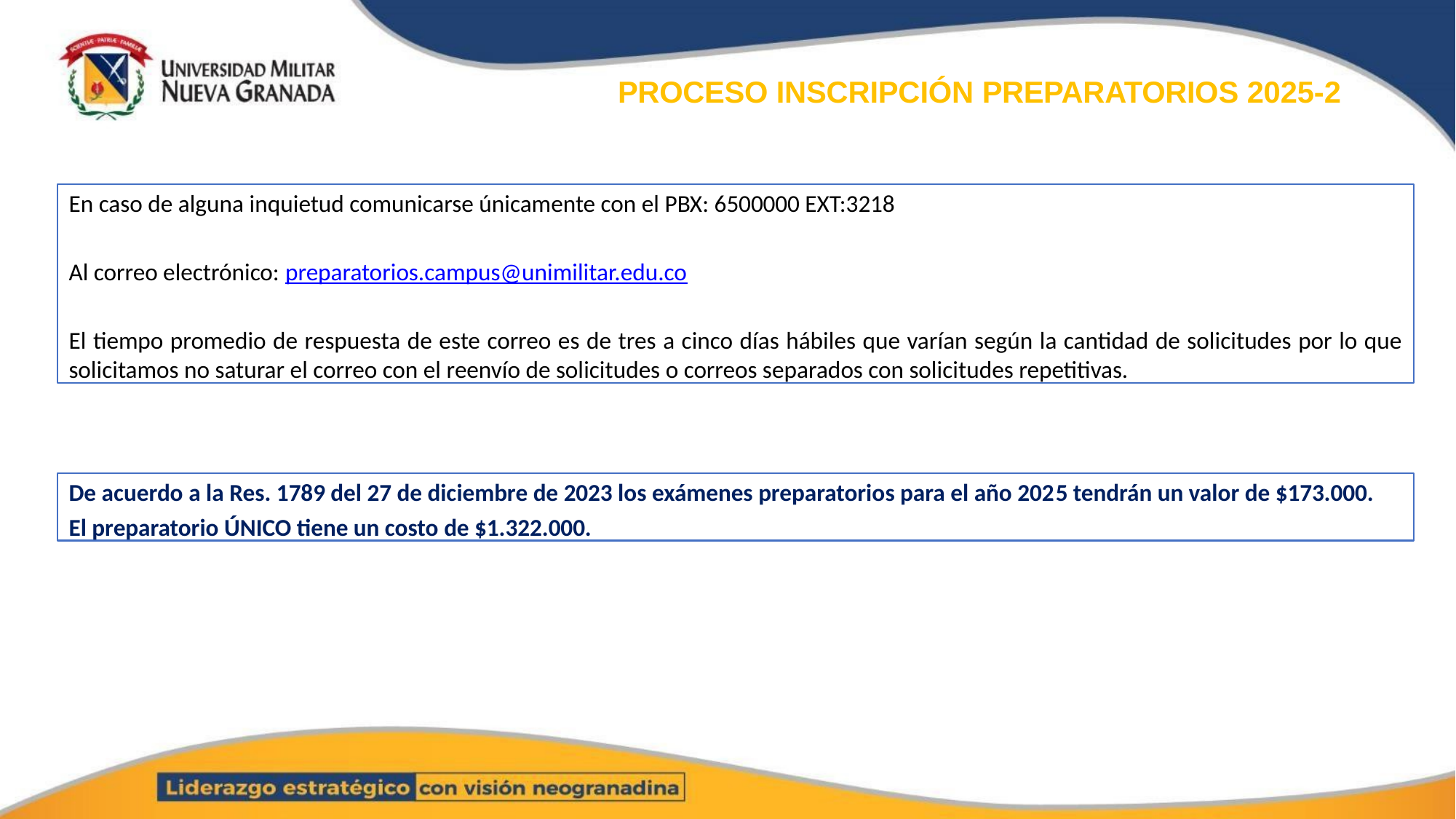

# PROCESO INSCRIPCIÓN PREPARATORIOS 2025-2
En caso de alguna inquietud comunicarse únicamente con el PBX: 6500000 EXT:3218

Al correo electrónico: preparatorios.campus@unimilitar.edu.co

El tiempo promedio de respuesta de este correo es de tres a cinco días hábiles que varían según la cantidad de solicitudes por lo que solicitamos no saturar el correo con el reenvío de solicitudes o correos separados con solicitudes repetitivas.
De acuerdo a la Res. 1789 del 27 de diciembre de 2023 los exámenes preparatorios para el año 2025 tendrán un valor de $173.000.
El preparatorio ÚNICO tiene un costo de $1.322.000.